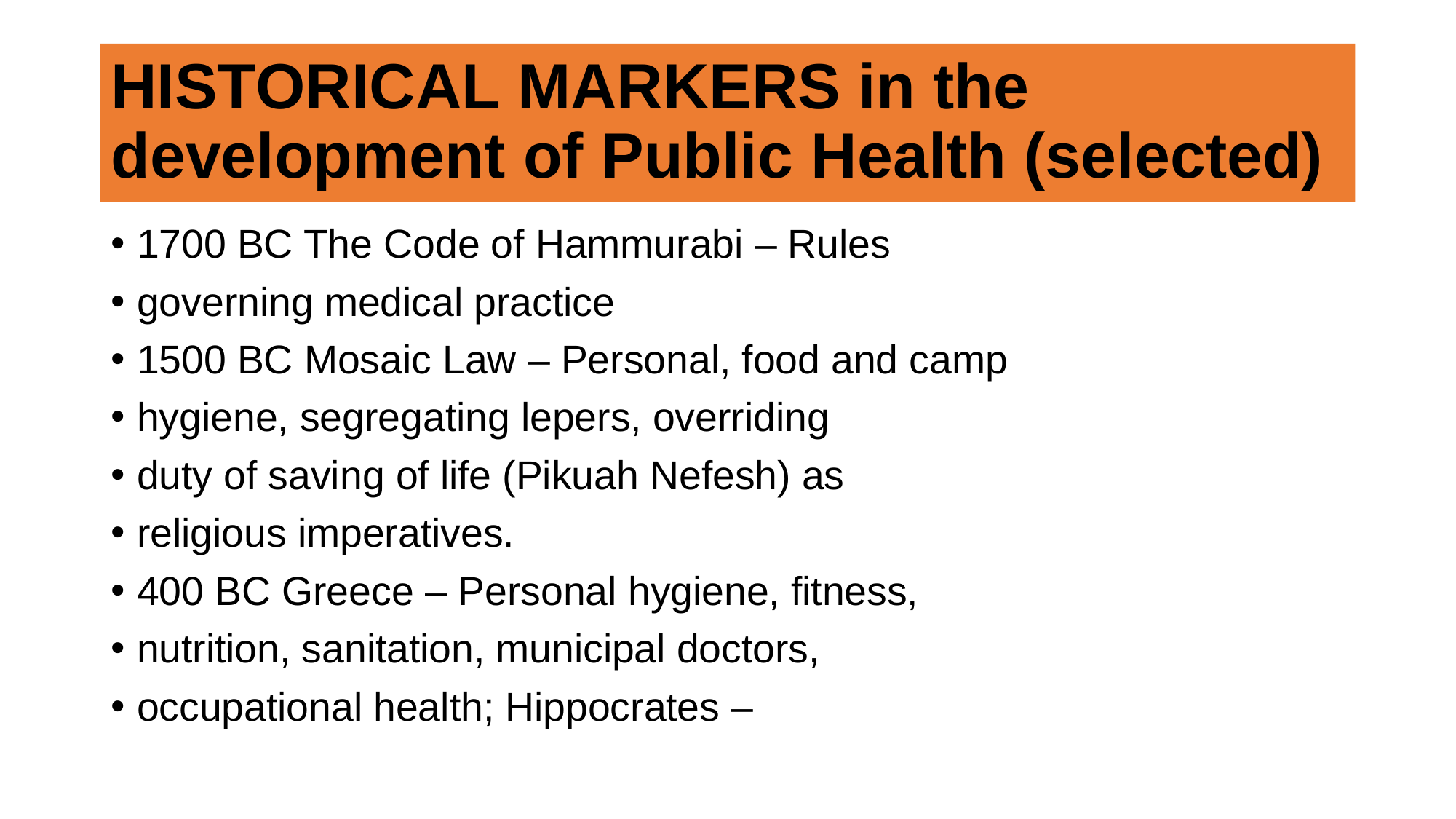

# HISTORICAL MARKERS in the development of Public Health (selected)
1700 BC The Code of Hammurabi – Rules
governing medical practice
1500 BC Mosaic Law – Personal, food and camp
hygiene, segregating lepers, overriding
duty of saving of life (Pikuah Nefesh) as
religious imperatives.
400 BC Greece – Personal hygiene, fitness,
nutrition, sanitation, municipal doctors,
occupational health; Hippocrates –